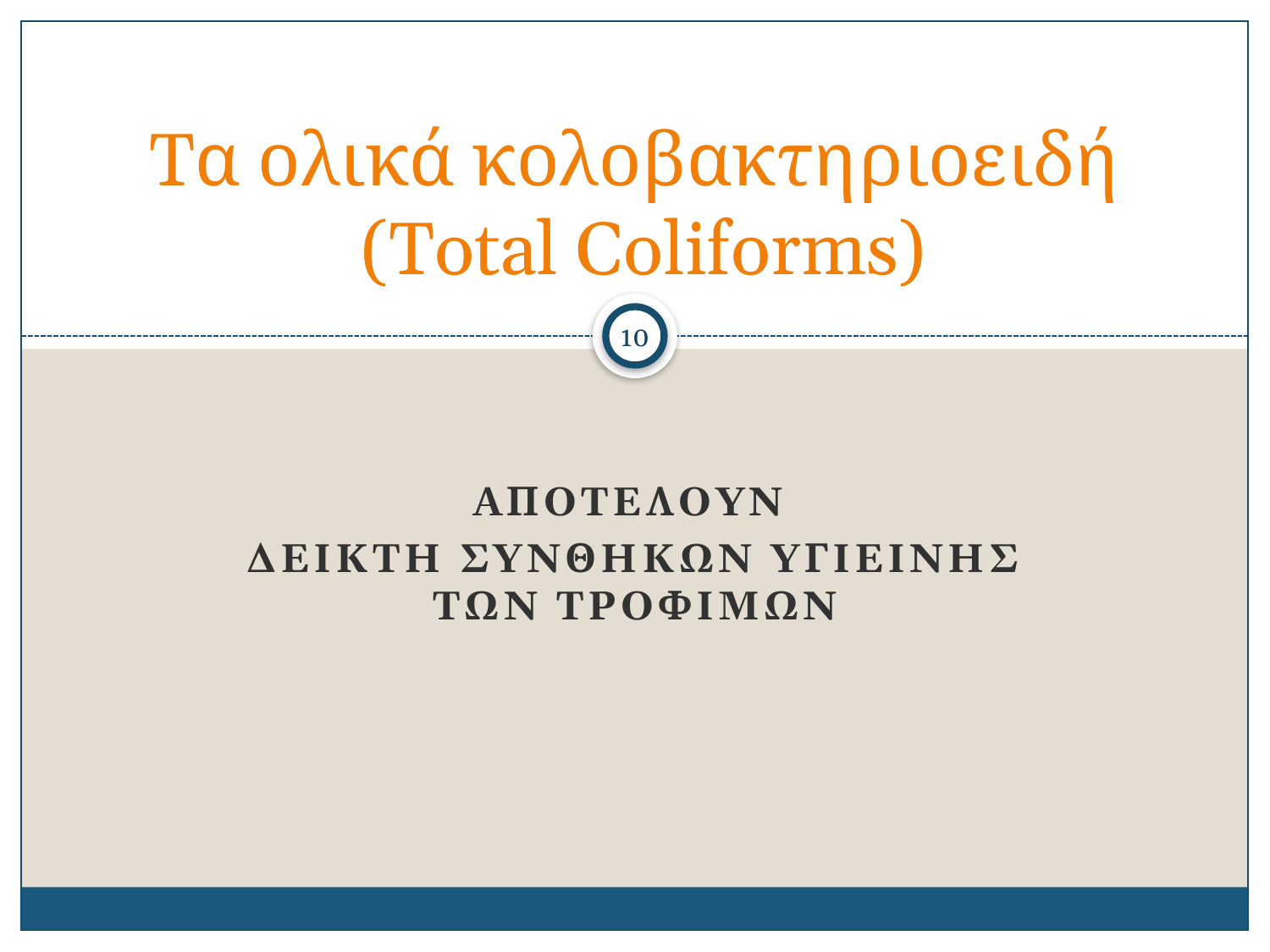

# Τα ολικά κολοβακτηριοειδή (Total Coliforms)
10

Αποτελουν
ΔΕΙΚΤΗ ΣΥΝΘΗΚΩΝ ΥΓΙΕΙΝΗΣ των τροφιμων